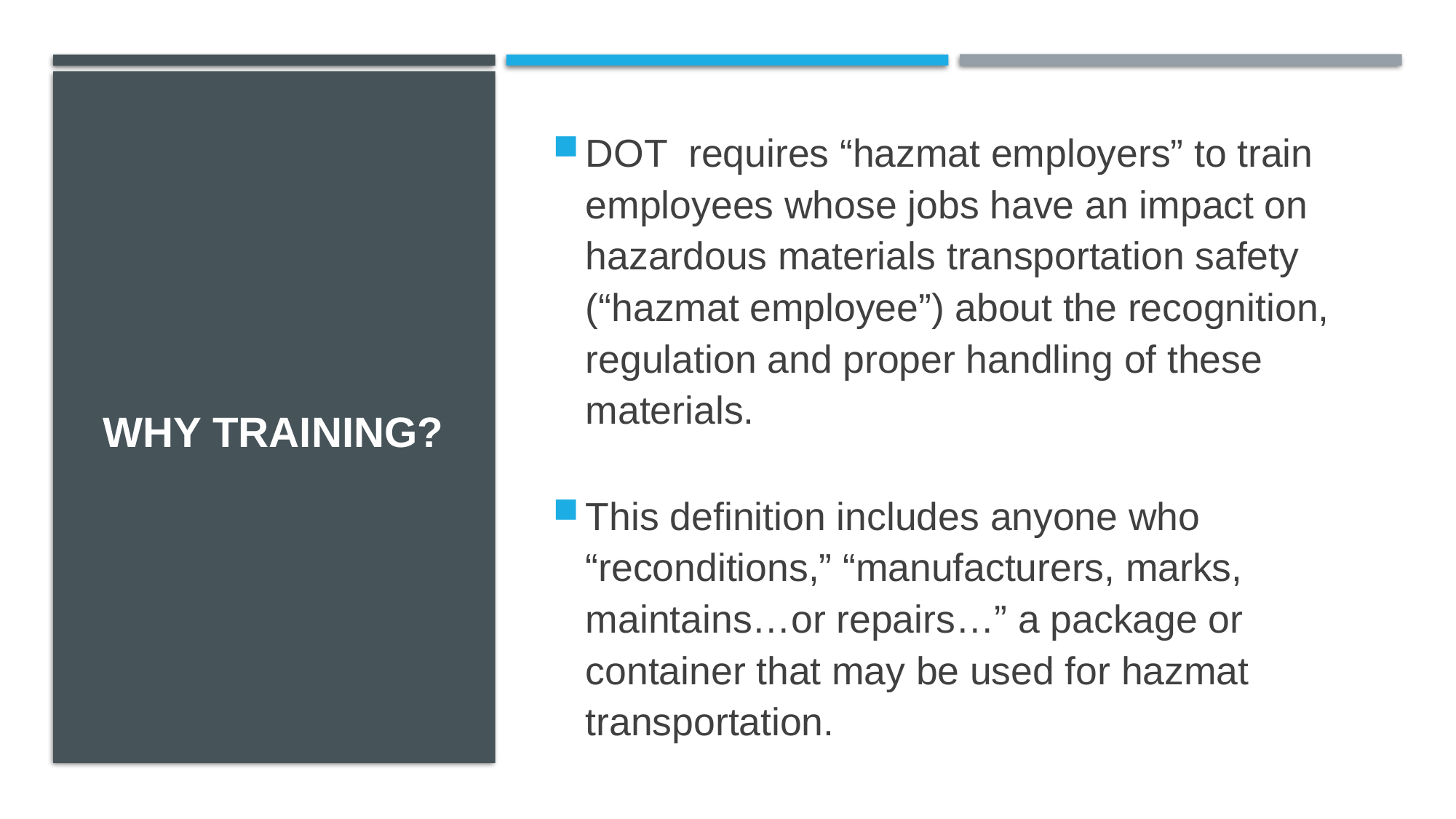

DOT  requires “hazmat employers” to train employees whose jobs have an impact on hazardous materials transportation safety (“hazmat employee”) about the recognition, regulation and proper handling of these materials.

This definition includes anyone who “reconditions,” “manufacturers, marks, maintains…or repairs…” a package or container that may be used for hazmat transportation.

# Why Training?